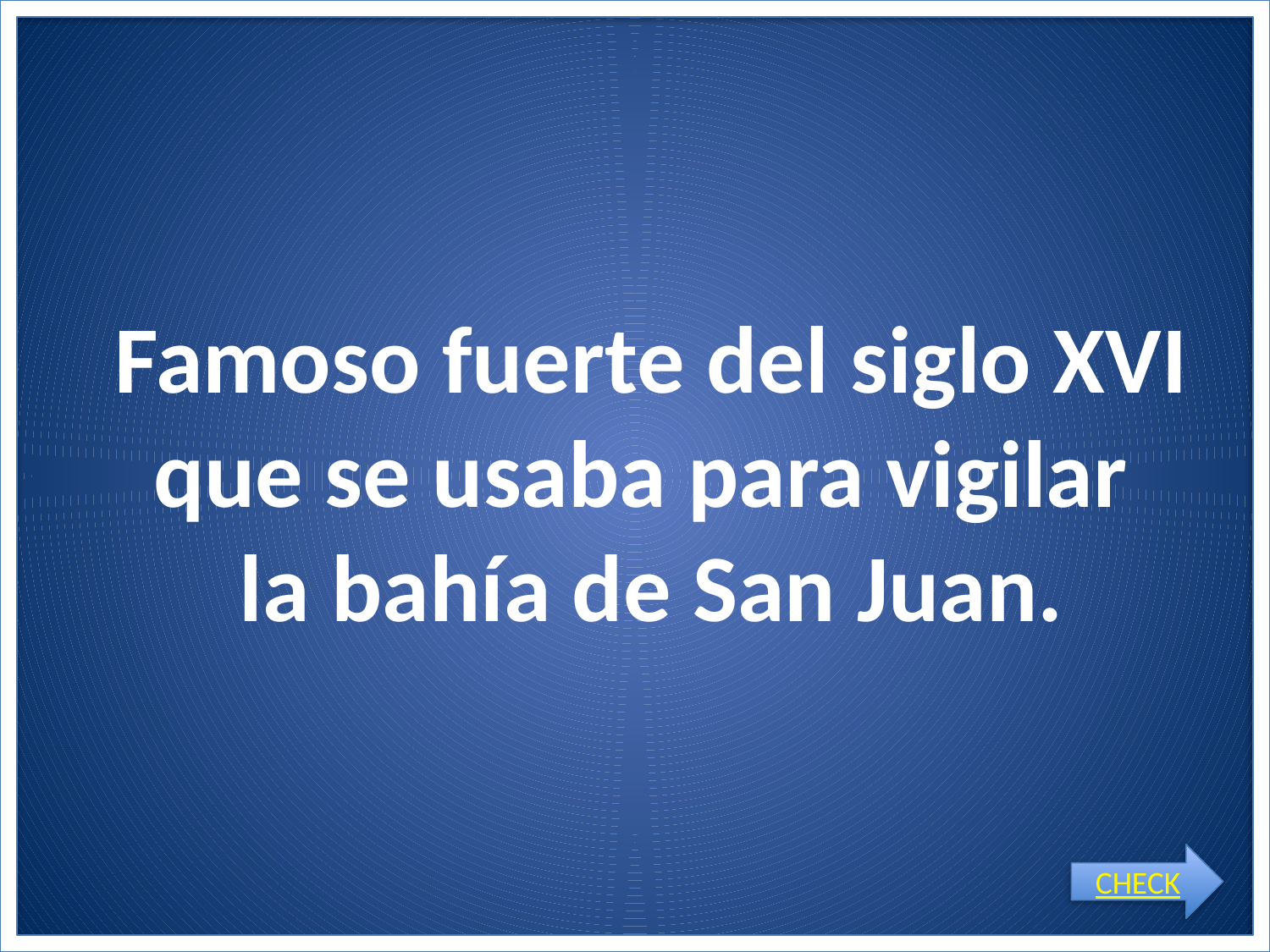

# Famoso fuerte del siglo XVI que se usaba para vigilar la bahía de San Juan.
CHECK